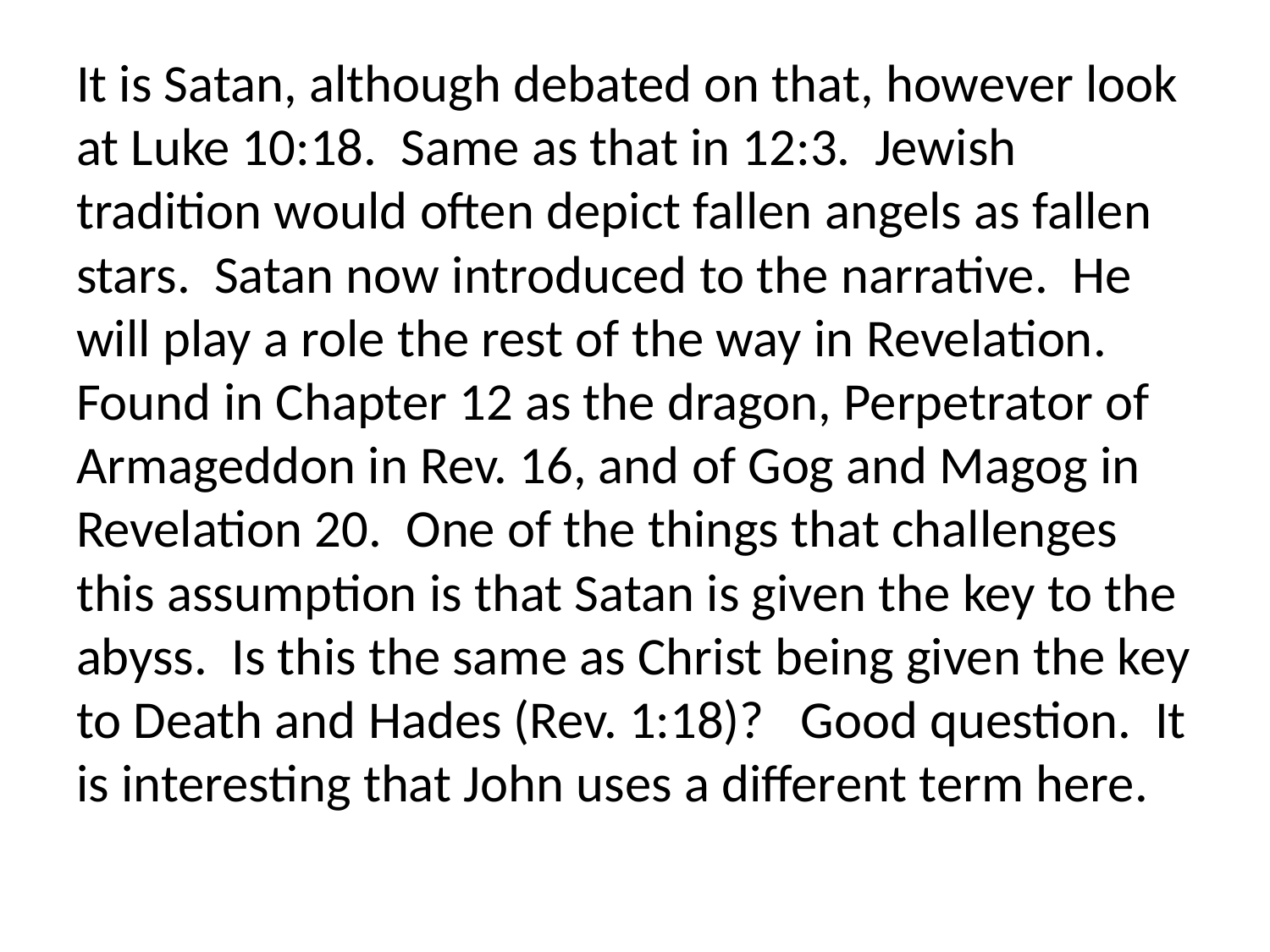

It is Satan, although debated on that, however look at Luke 10:18.  Same as that in 12:3.  Jewish tradition would often depict fallen angels as fallen stars.  Satan now introduced to the narrative.  He will play a role the rest of the way in Revelation.  Found in Chapter 12 as the dragon, Perpetrator of Armageddon in Rev. 16, and of Gog and Magog in Revelation 20.  One of the things that challenges this assumption is that Satan is given the key to the abyss.  Is this the same as Christ being given the key to Death and Hades (Rev. 1:18)?   Good question.  It is interesting that John uses a different term here.